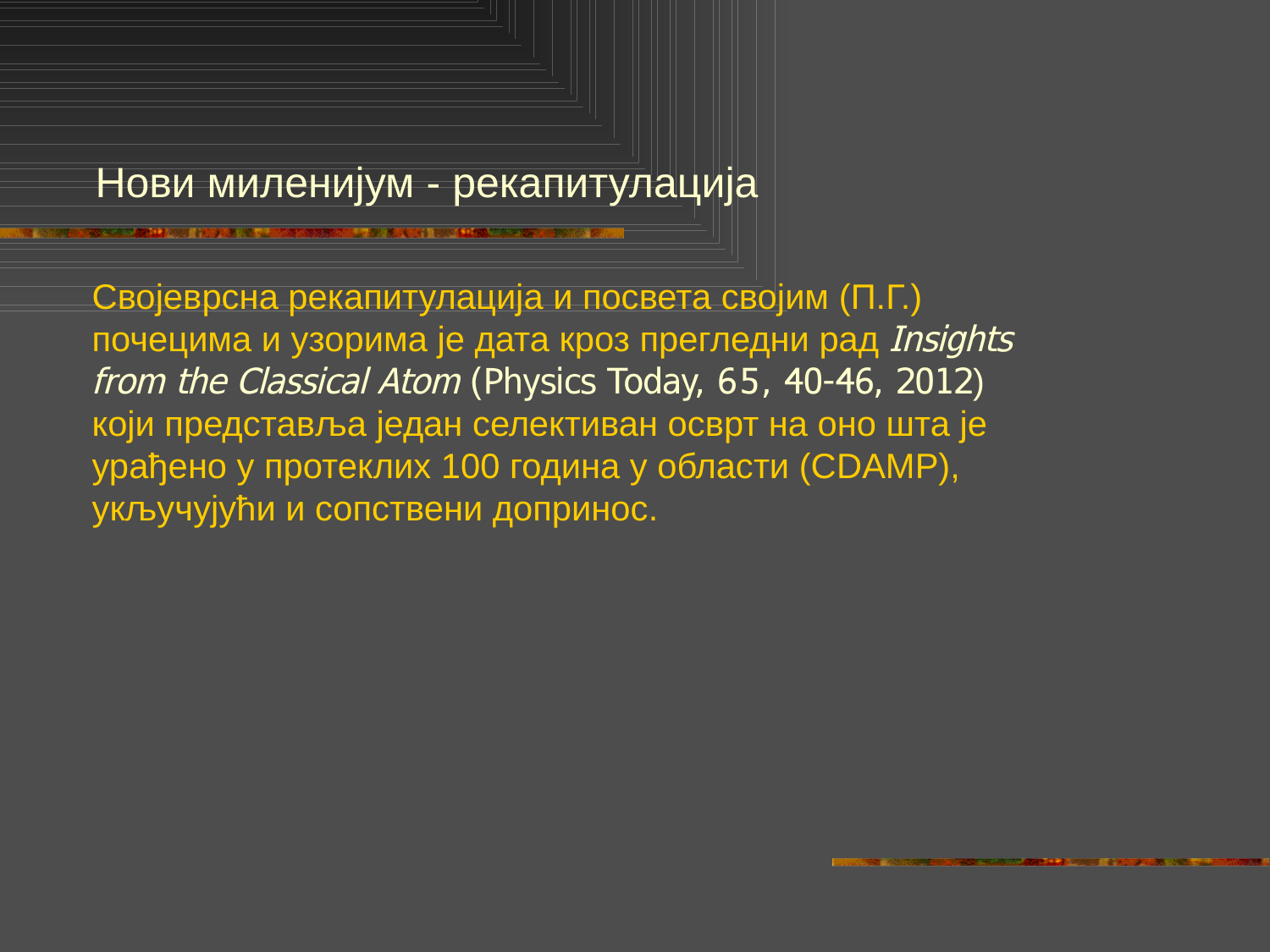

Нови миленијум - рекапитулација
Својеврсна рекапитулација и посвета својим (П.Г.) почецима и узорима је дата кроз прегледни рад Insights from the Classical Atom (Physics Today, 65, 40-46, 2012) који представља један селективан осврт на оно шта је урађено у протеклих 100 година у области (CDAMP), укључујући и сопствени допринос.